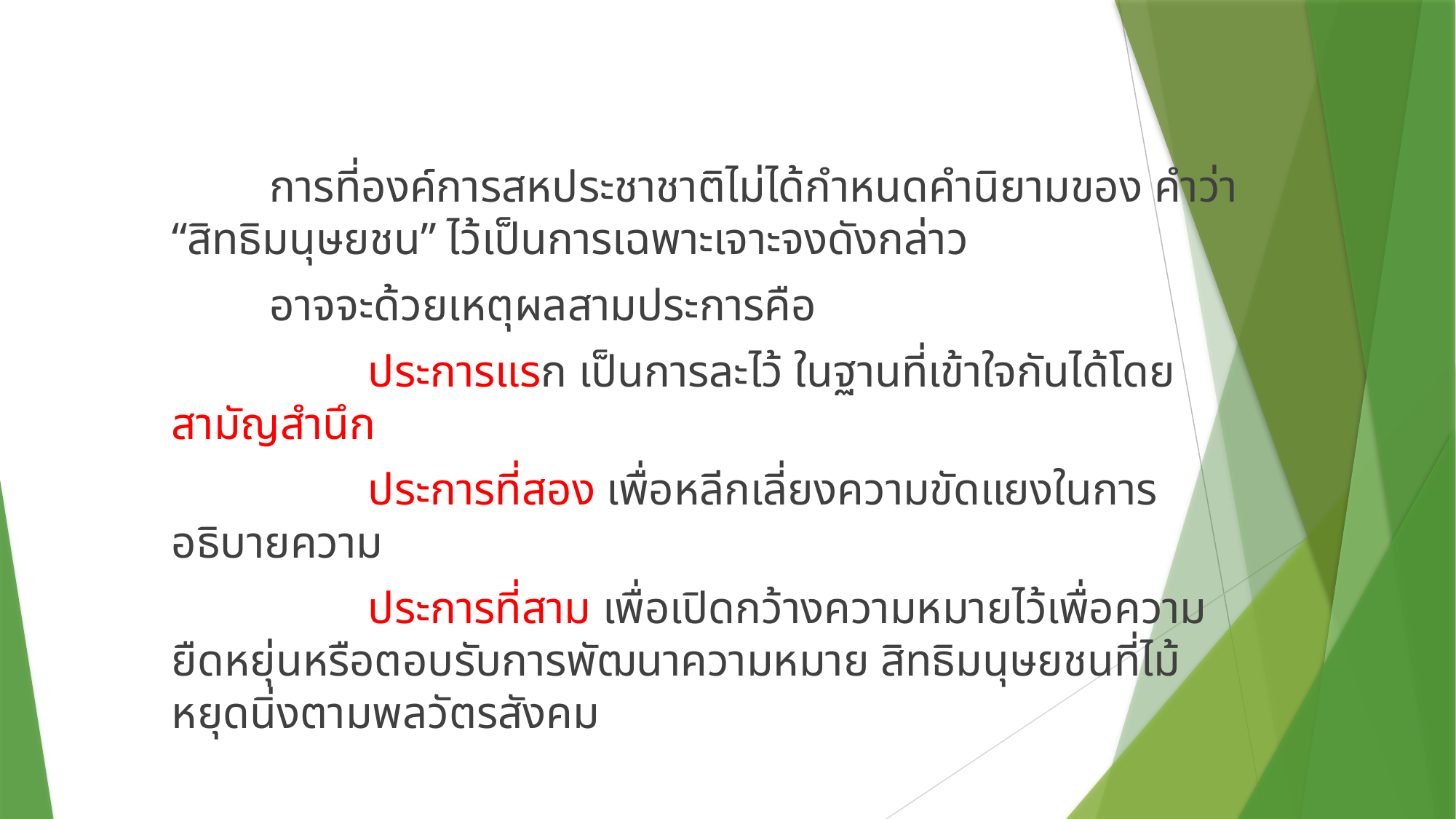

การที่องค์การสหประชาชาติไม่ได้กําหนดคํานิยามของ คําว่า “สิทธิมนุษยชน” ไว้เป็นการเฉพาะเจาะจงดังกล่าว
	อาจจะด้วยเหตุผลสามประการคือ
		ประการแรก เป็นการละไว้ ในฐานที่เข้าใจกันได้โดยสามัญสํานึก
		ประการที่สอง เพื่อหลีกเลี่ยงความขัดแยงในการอธิบายความ
		ประการที่สาม เพื่อเปิดกว้างความหมายไว้เพื่อความยืดหยุ่นหรือตอบรับการพัฒนาความหมาย สิทธิมนุษยชนที่ไม้หยุดนิ่งตามพลวัตรสังคม